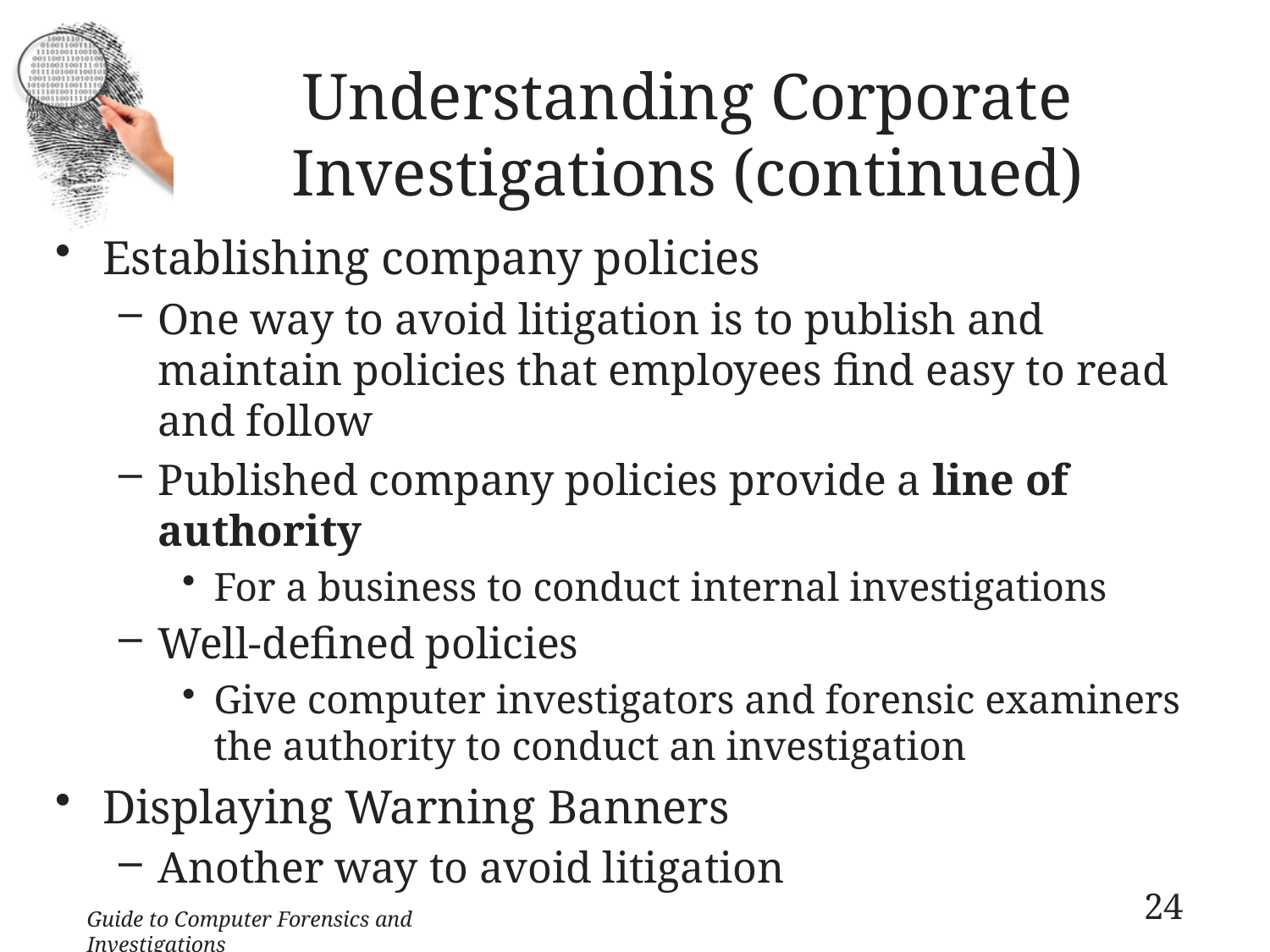

# Understanding Corporate Investigations (continued)
Establishing company policies
One way to avoid litigation is to publish and maintain policies that employees find easy to read and follow
Published company policies provide a line of authority
For a business to conduct internal investigations
Well-defined policies
Give computer investigators and forensic examiners the authority to conduct an investigation
Displaying Warning Banners
Another way to avoid litigation
24
Guide to Computer Forensics and Investigations